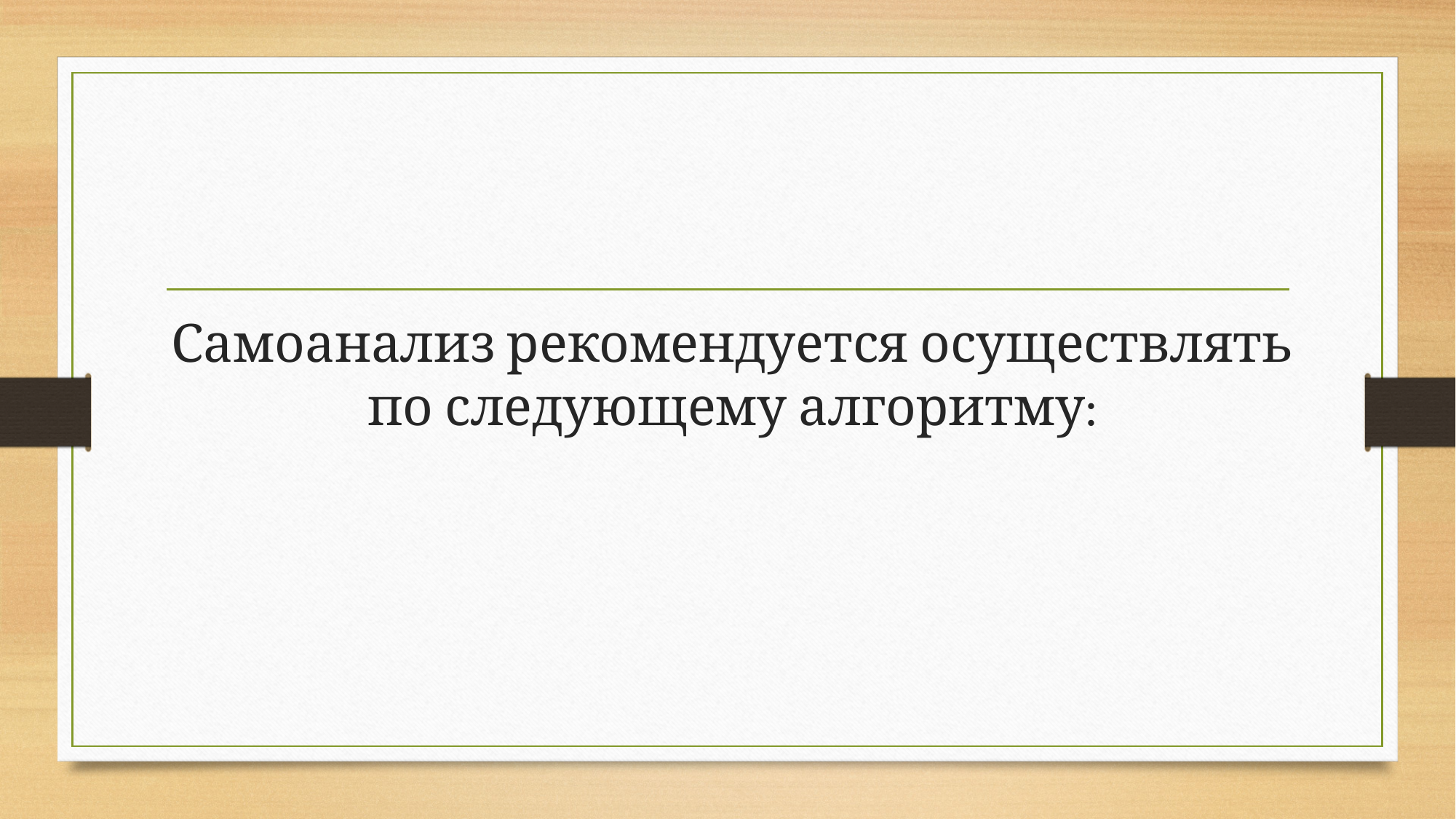

# Самоанализ рекомендуется осуществлять по следующему алгоритму: